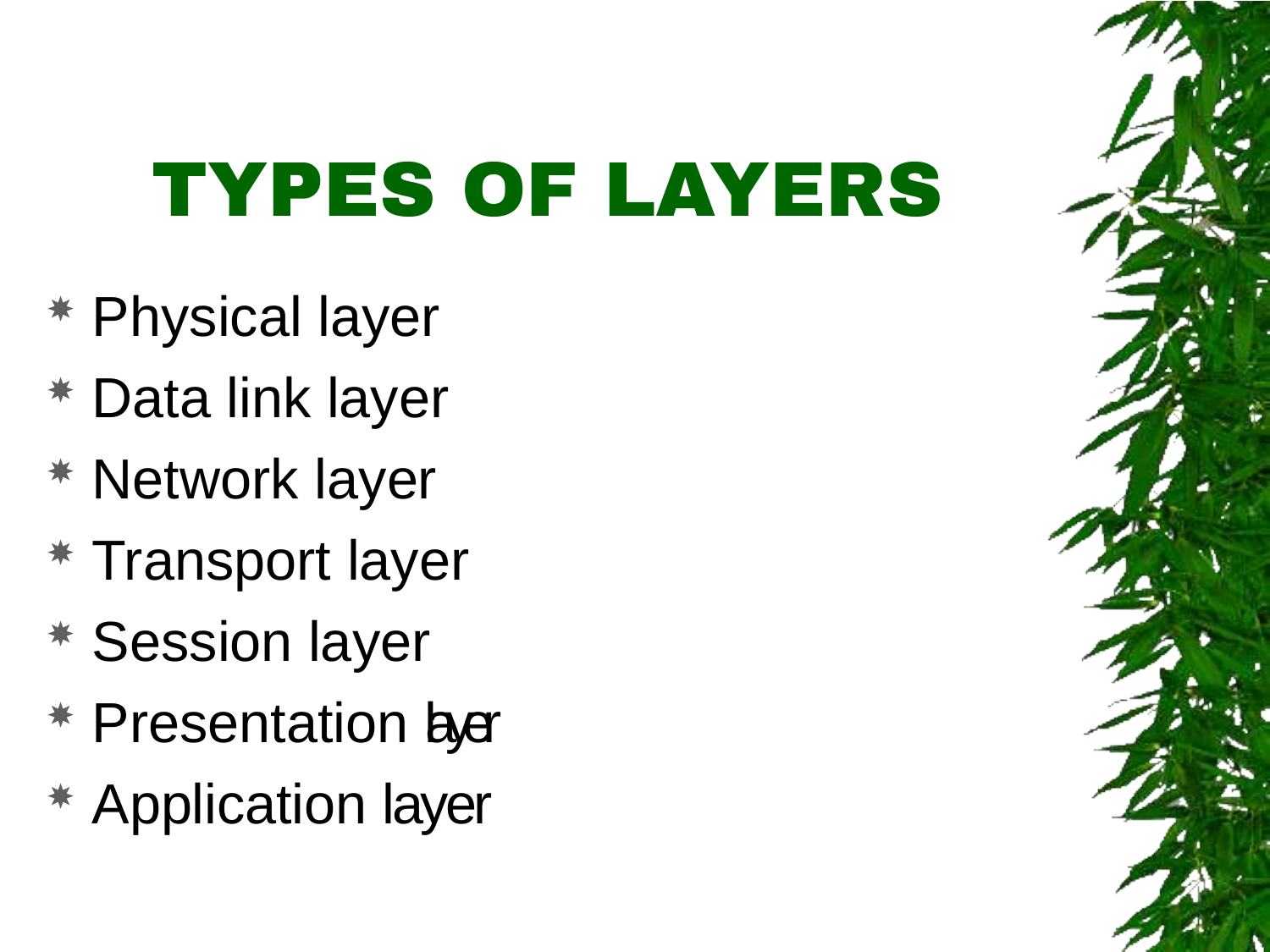

# TYPES OF LAYERS
Physical layer
Data link layer
Network layer
Transport layer
Session layer
Presentation layer
Application layer